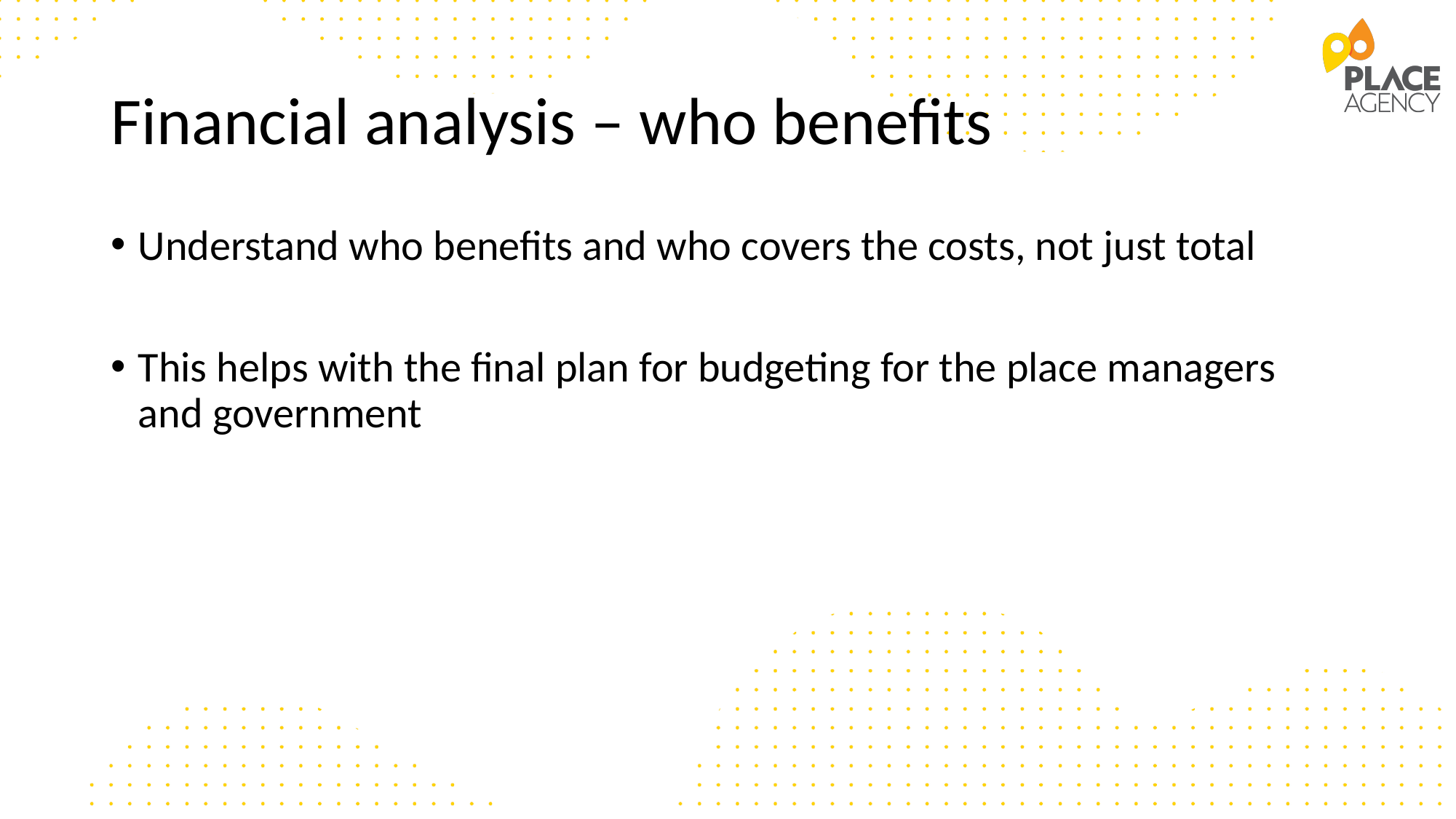

# Financial analysis – who benefits
Understand who benefits and who covers the costs, not just total

This helps with the final plan for budgeting for the place managers and government